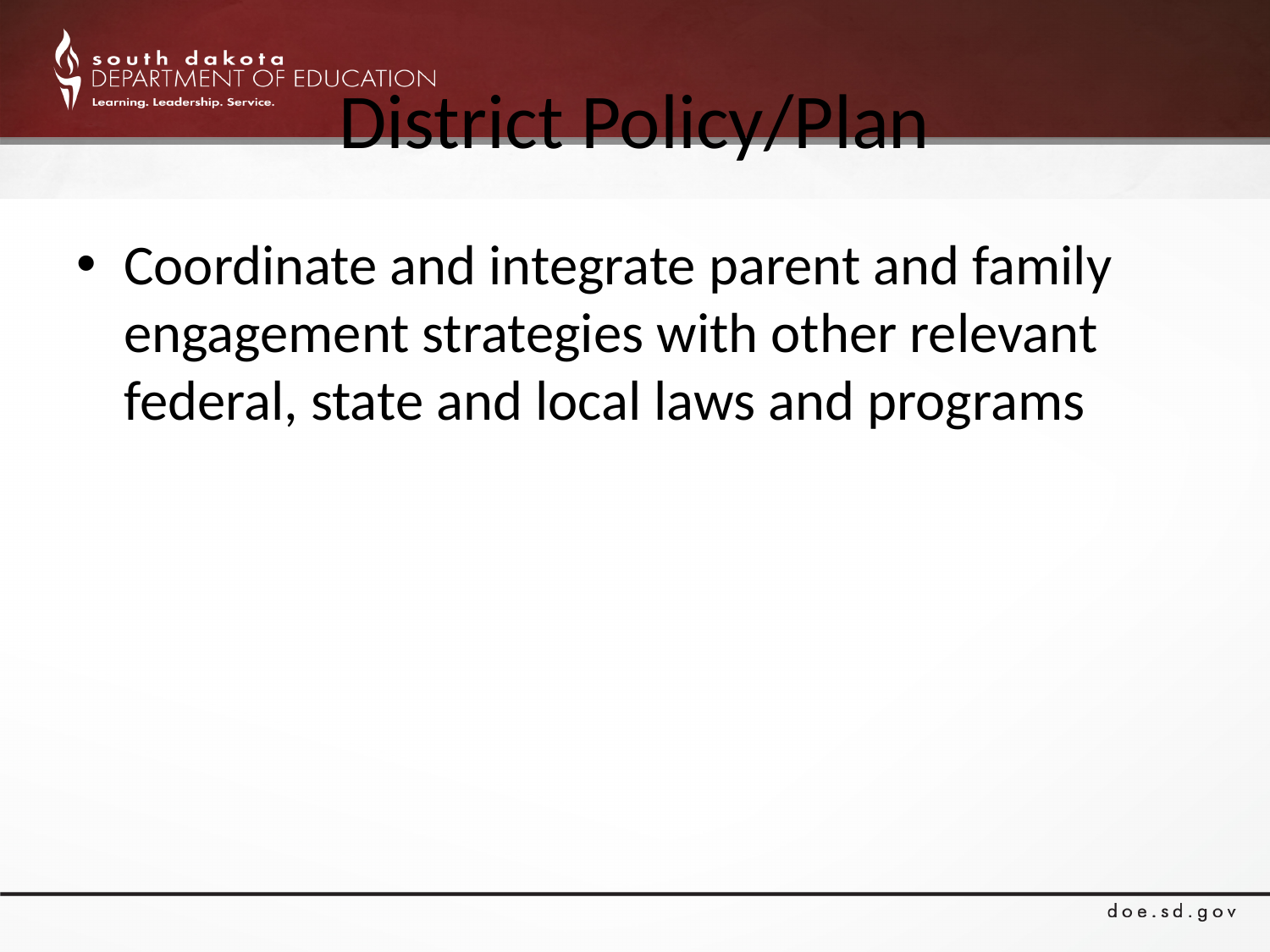

# District Policy/Plan
Coordinate and integrate parent and family engagement strategies with other relevant federal, state and local laws and programs